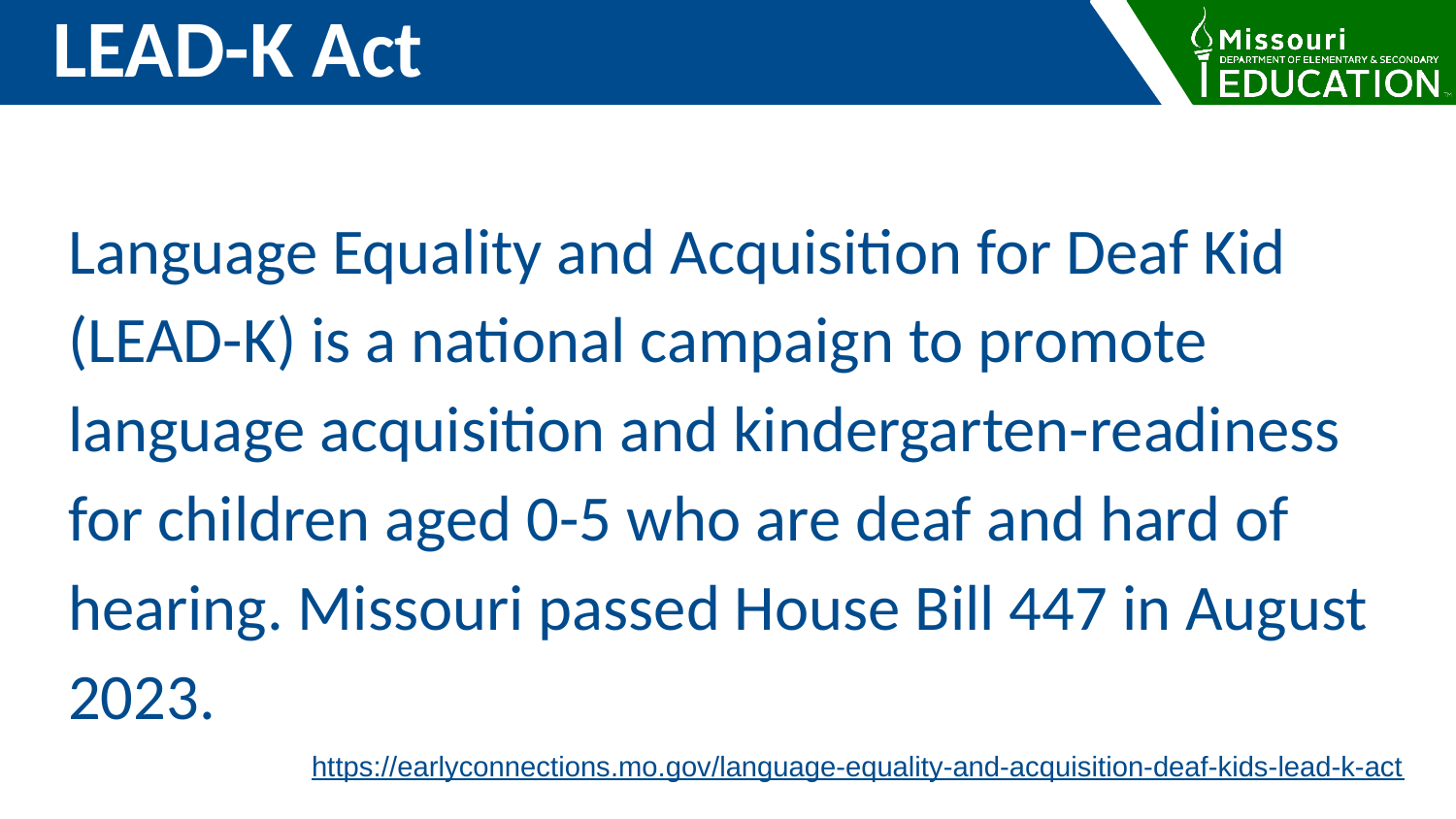

LEAD-K Act
Language Equality and Acquisition for Deaf Kid (LEAD-K) is a national campaign to promote language acquisition and kindergarten-readiness for children aged 0-5 who are deaf and hard of hearing. Missouri passed House Bill 447 in August 2023.
https://earlyconnections.mo.gov/language-equality-and-acquisition-deaf-kids-lead-k-act